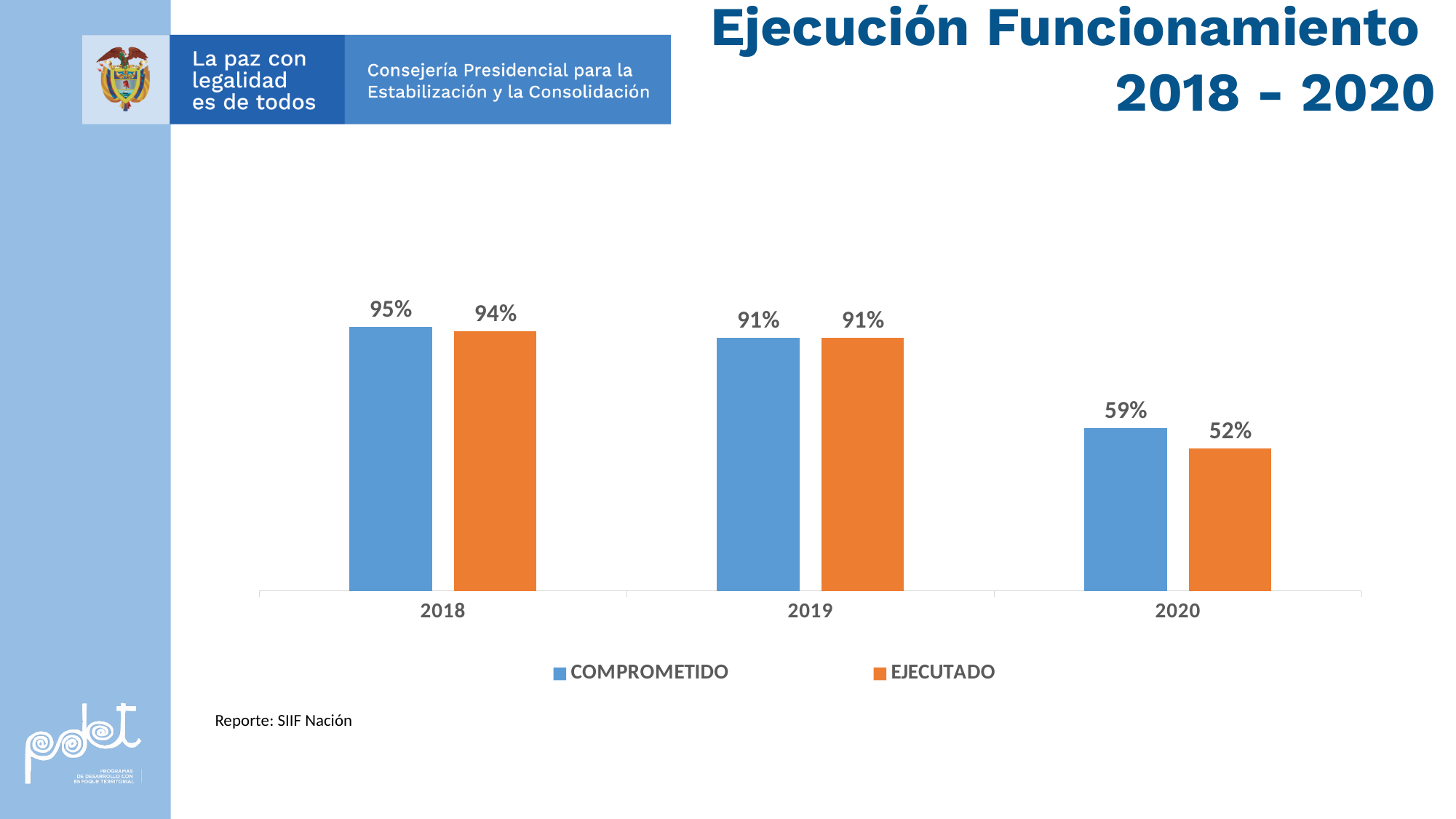

Ejecución Funcionamiento
2018 - 2020

### Chart

| Category |  |  |
|---|---|---|
| 2018 | 0.9530405405405405 | 0.9381981981981982 |
| 2019 | 0.9148550724637681 | 0.9138018200202225 |
| 2020 | 0.5873075330717821 | 0.5151706326518541 |
Reporte: SIIF Nación